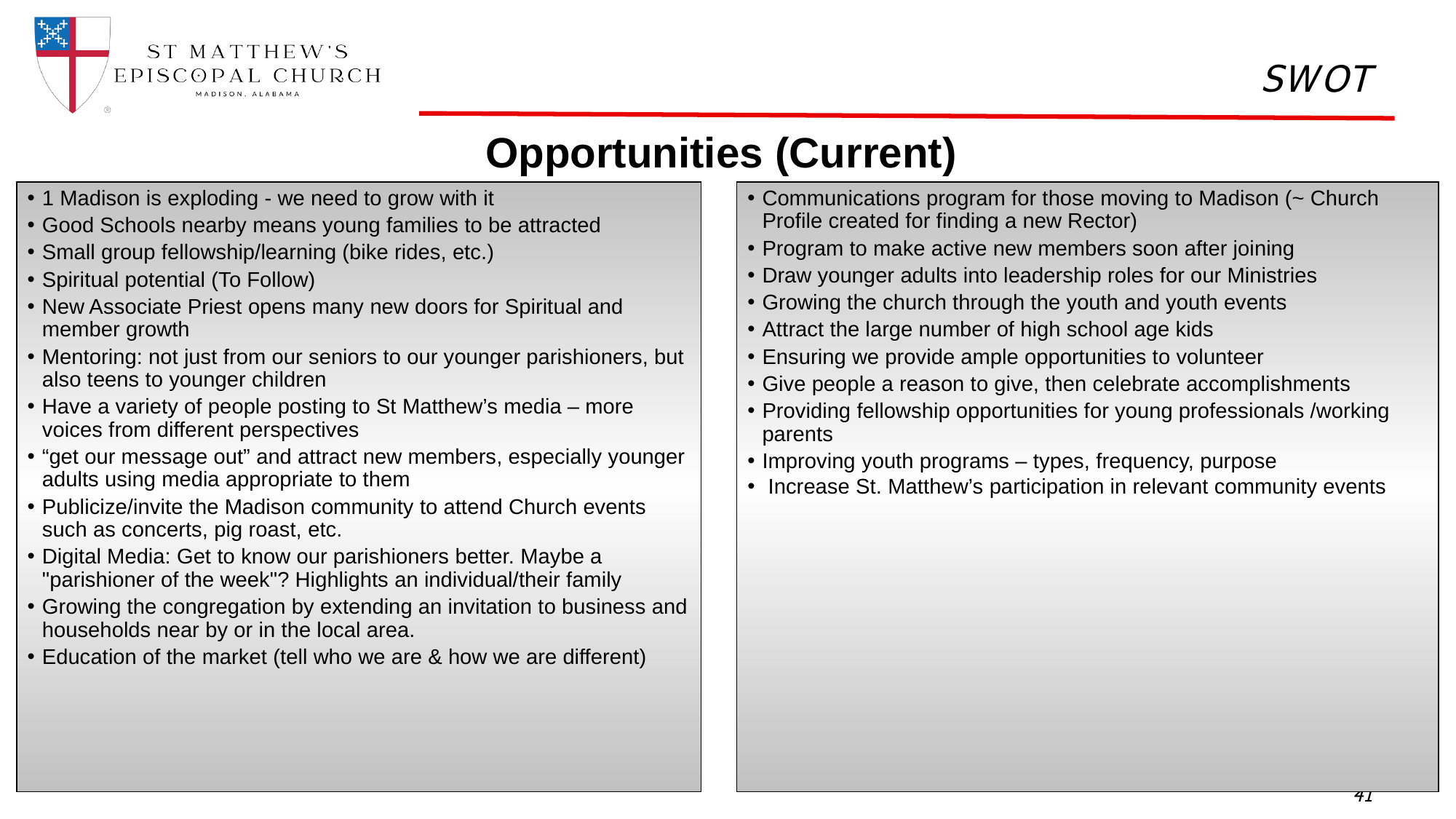

# SWOT
Opportunities (Current)
1 Madison is exploding - we need to grow with it
Good Schools nearby means young families to be attracted
Small group fellowship/learning (bike rides, etc.)
Spiritual potential (To Follow)
New Associate Priest opens many new doors for Spiritual and member growth
Mentoring: not just from our seniors to our younger parishioners, but also teens to younger children
Have a variety of people posting to St Matthew’s media – more voices from different perspectives
“get our message out” and attract new members, especially younger adults using media appropriate to them
Publicize/invite the Madison community to attend Church events such as concerts, pig roast, etc.
Digital Media: Get to know our parishioners better. Maybe a "parishioner of the week"? Highlights an individual/their family
Growing the congregation by extending an invitation to business and households near by or in the local area.
Education of the market (tell who we are & how we are different)

Communications program for those moving to Madison (~ Church Profile created for finding a new Rector)
Program to make active new members soon after joining
Draw younger adults into leadership roles for our Ministries
Growing the church through the youth and youth events
Attract the large number of high school age kids
Ensuring we provide ample opportunities to volunteer
Give people a reason to give, then celebrate accomplishments
Providing fellowship opportunities for young professionals /working parents
Improving youth programs – types, frequency, purpose
Increase St. Matthew’s participation in relevant community events